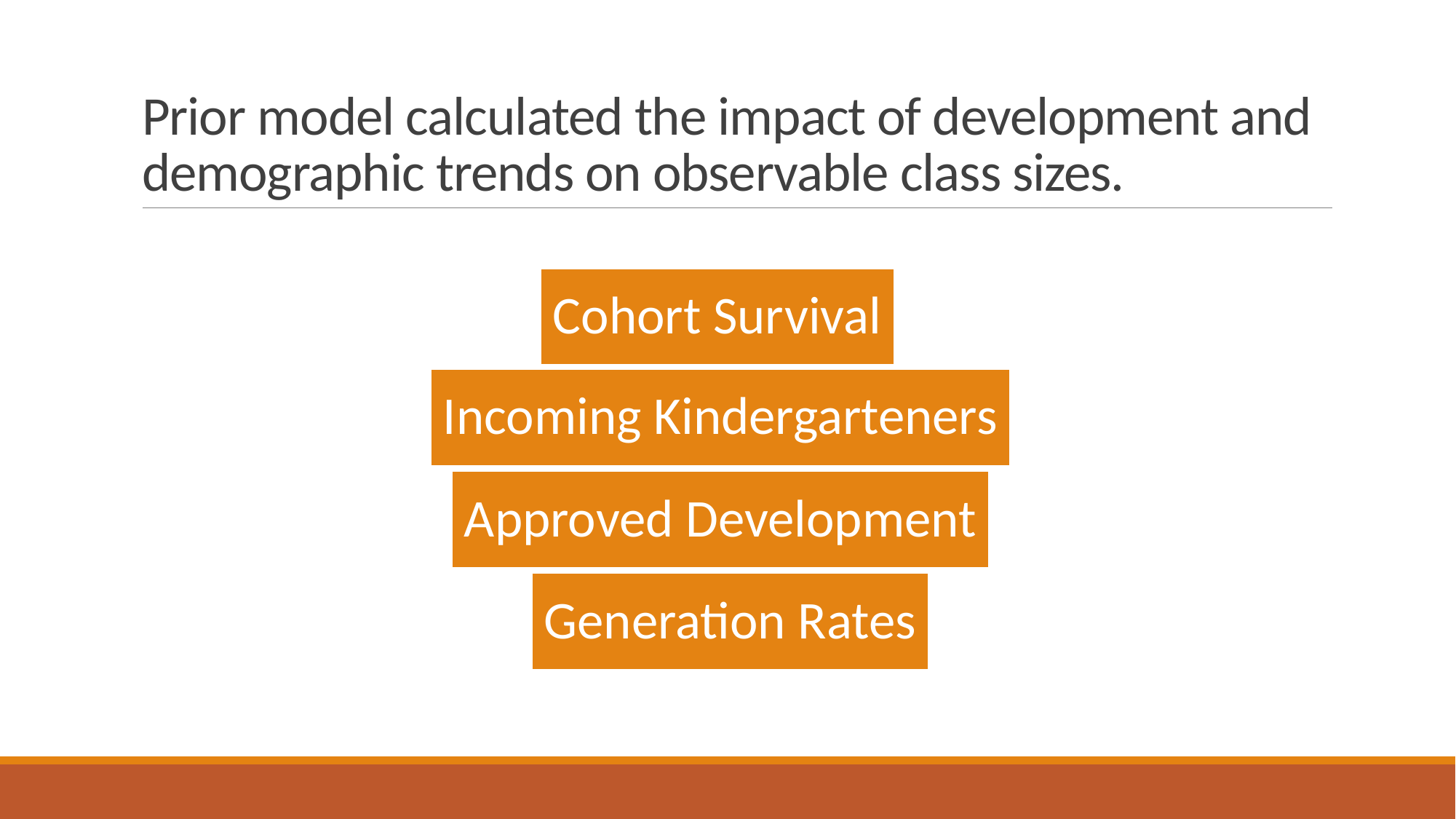

# Prior model calculated the impact of development and demographic trends on observable class sizes.
Generation Rates
Incoming Kindergarteners
Approved Development
Cohort Survival